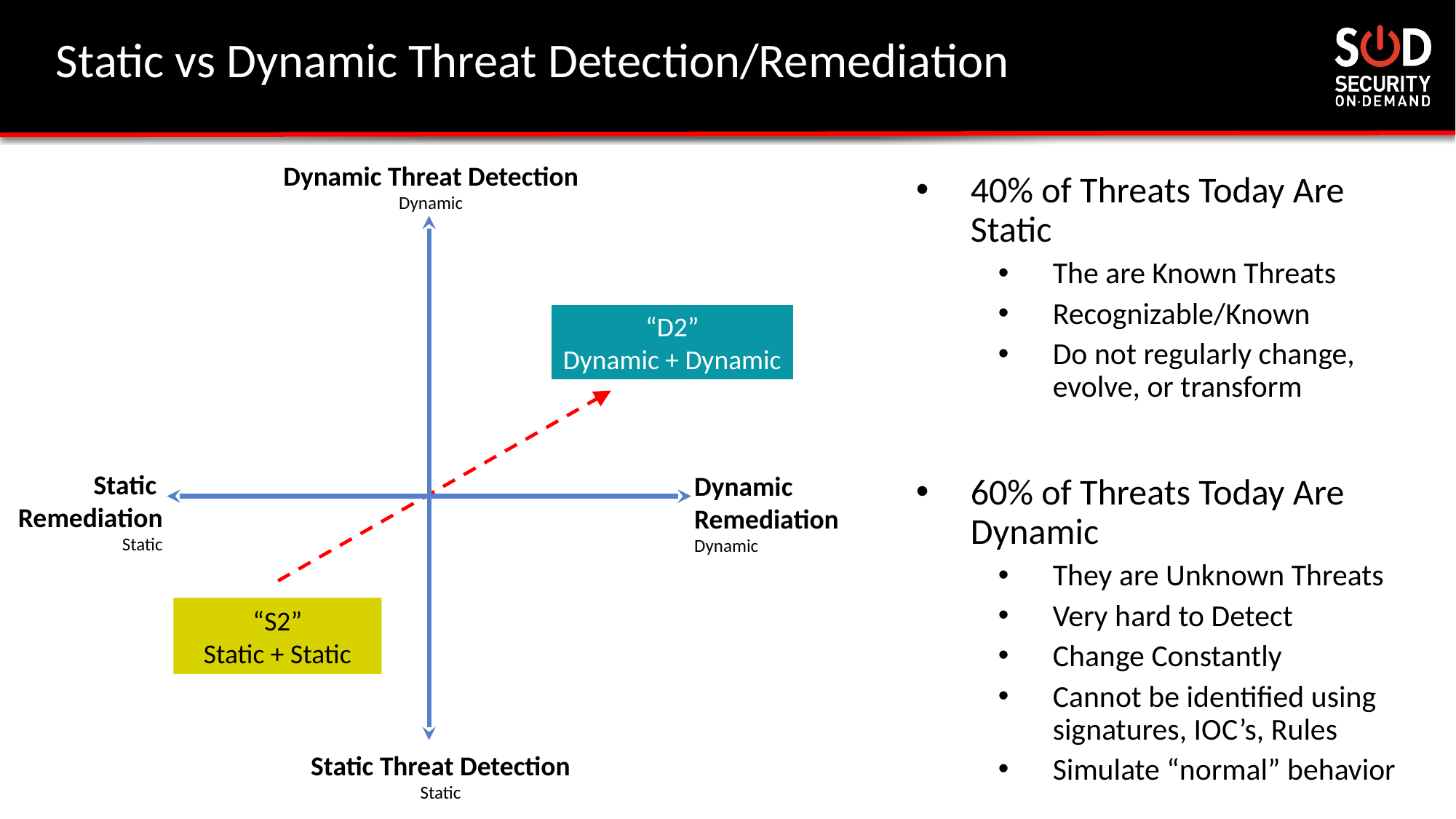

# Static vs Dynamic Threat Detection/Remediation
Dynamic Threat Detection
Dynamic
40% of Threats Today Are Static
The are Known Threats
Recognizable/Known
Do not regularly change, evolve, or transform

60% of Threats Today Are Dynamic
They are Unknown Threats
Very hard to Detect
Change Constantly
Cannot be identified using signatures, IOC’s, Rules
Simulate “normal” behavior
“D2”
Dynamic + Dynamic
Static
Remediation
Static
Dynamic
Remediation
Dynamic
“S2”
Static + Static
Static Threat Detection
Static